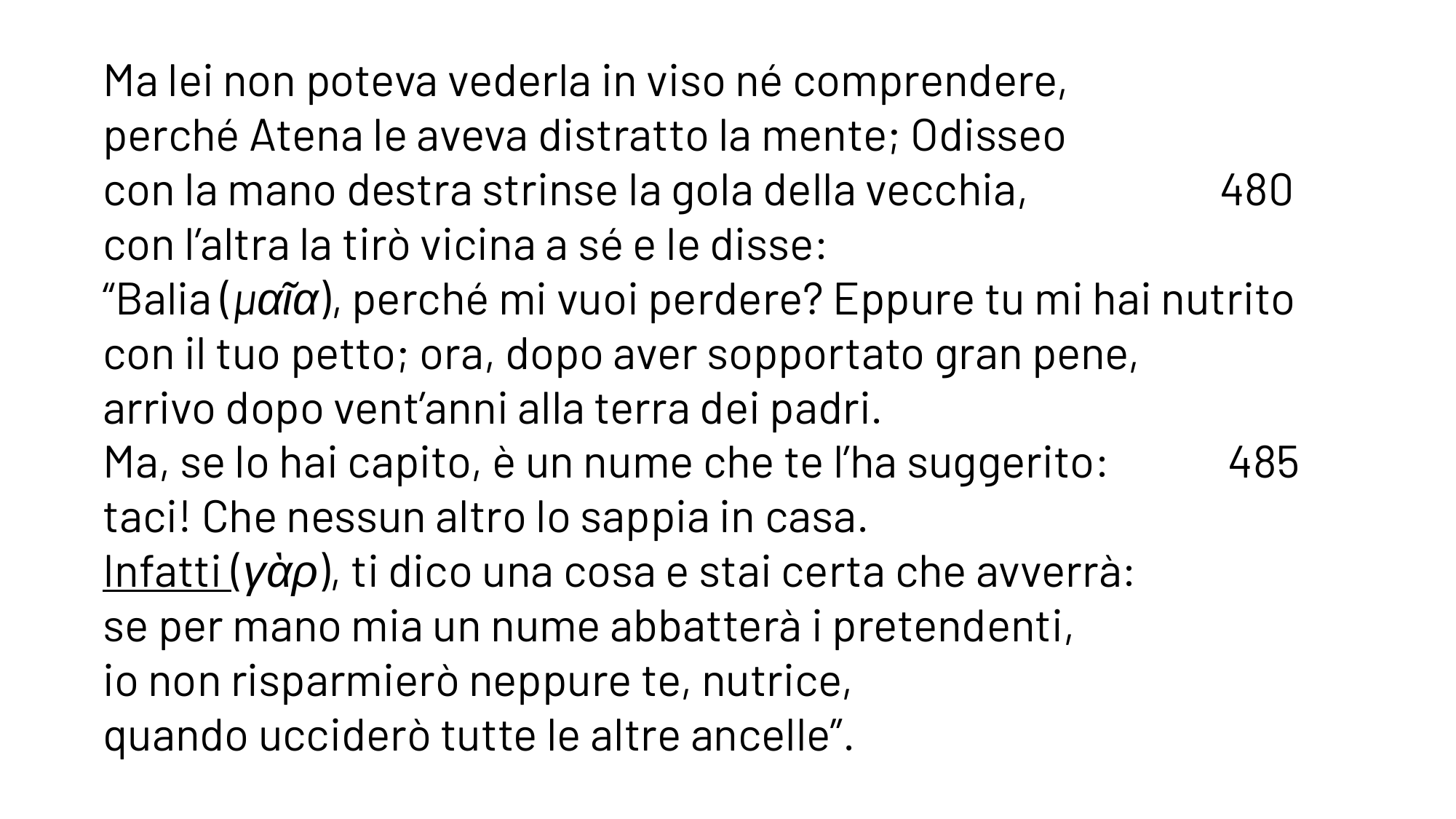

Ma lei non poteva vederla in viso né comprendere,
perché Atena le aveva distratto la mente; Odisseo
con la mano destra strinse la gola della vecchia,                     480
con l’altra la tirò vicina a sé e le disse:
“Balia (μαῖα), perché mi vuoi perdere? Eppure tu mi hai nutrito
con il tuo petto; ora, dopo aver sopportato gran pene,
arrivo dopo vent’anni alla terra dei padri.
Ma, se lo hai capito, è un nume che te l’ha suggerito:             485
taci! Che nessun altro lo sappia in casa.
Infatti (γὰρ), ti dico una cosa e stai certa che avverrà:
se per mano mia un nume abbatterà i pretendenti,
io non risparmierò neppure te, nutrice,
quando ucciderò tutte le altre ancelle”.